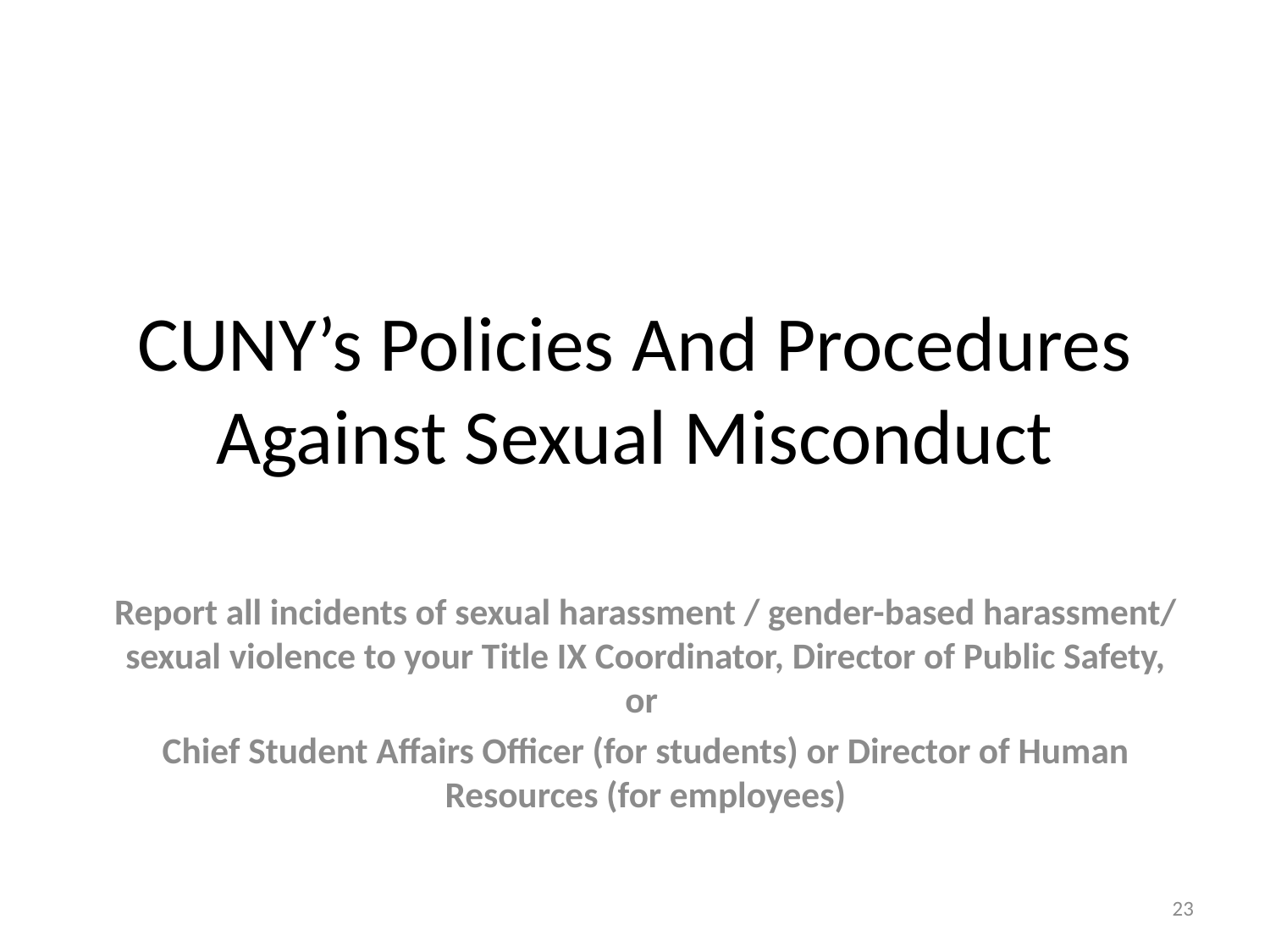

# CUNY’s Policies And Procedures Against Sexual Misconduct
Report all incidents of sexual harassment / gender-based harassment/ sexual violence to your Title IX Coordinator, Director of Public Safety, or
Chief Student Affairs Officer (for students) or Director of Human Resources (for employees)
23